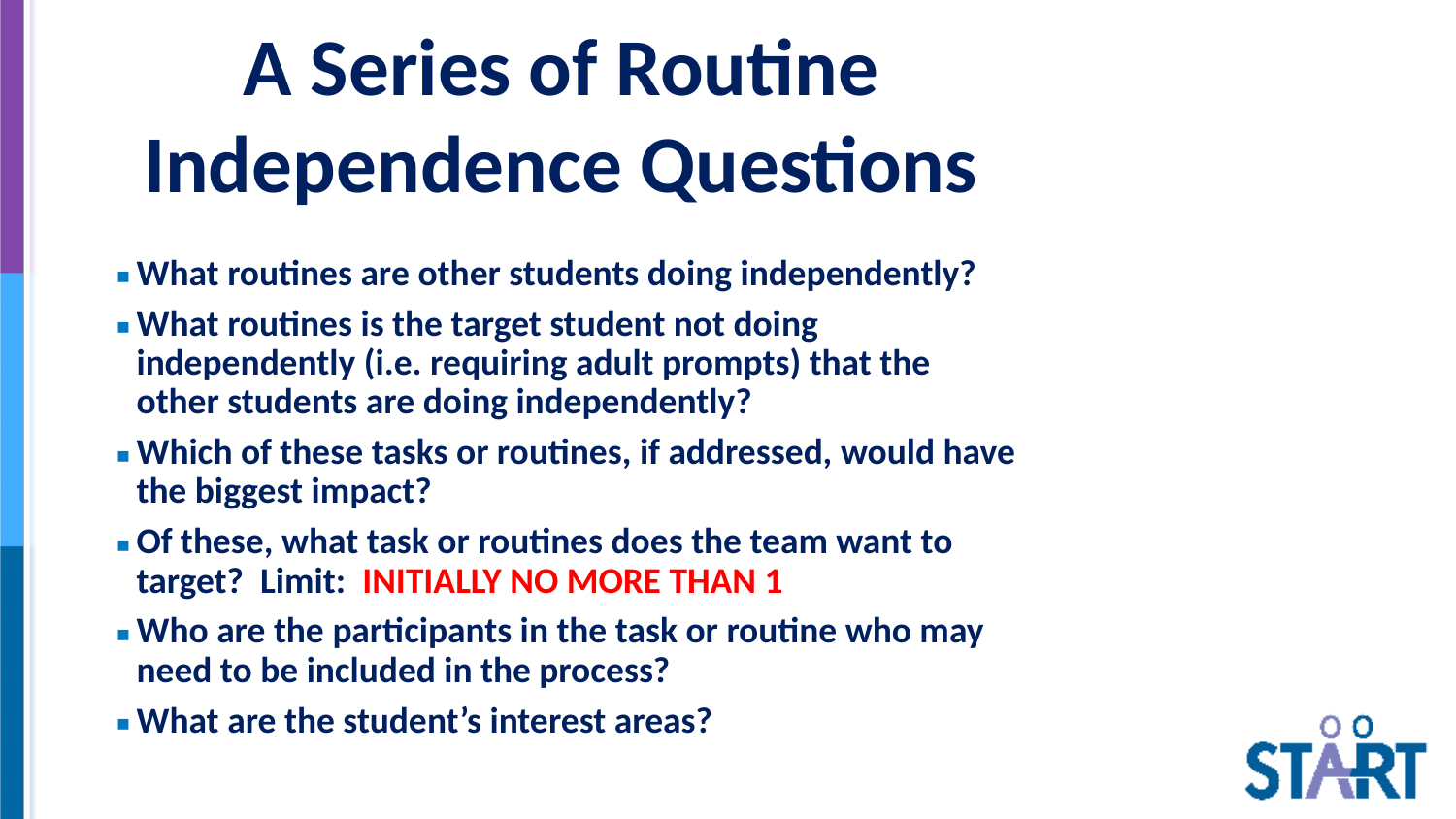

# A Series of Routine Independence Questions
What routines are other students doing independently?
What routines is the target student not doing independently (i.e. requiring adult prompts) that the other students are doing independently?
Which of these tasks or routines, if addressed, would have the biggest impact?
Of these, what task or routines does the team want to target?  Limit:  INITIALLY NO MORE THAN 1
Who are the participants in the task or routine who may need to be included in the process?
What are the student’s interest areas?